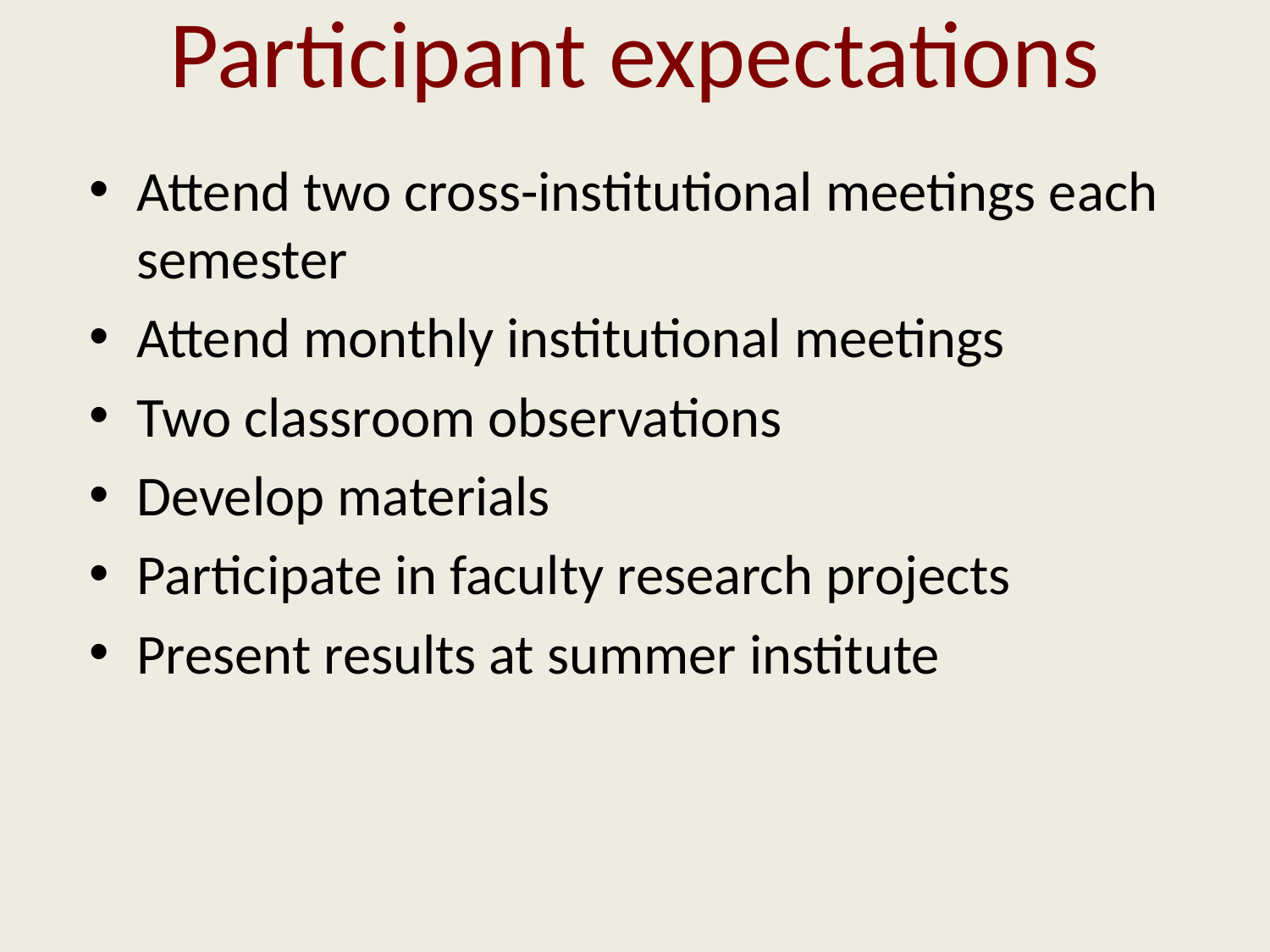

# Participant expectations
Attend two cross-institutional meetings each semester
Attend monthly institutional meetings
Two classroom observations
Develop materials
Participate in faculty research projects
Present results at summer institute